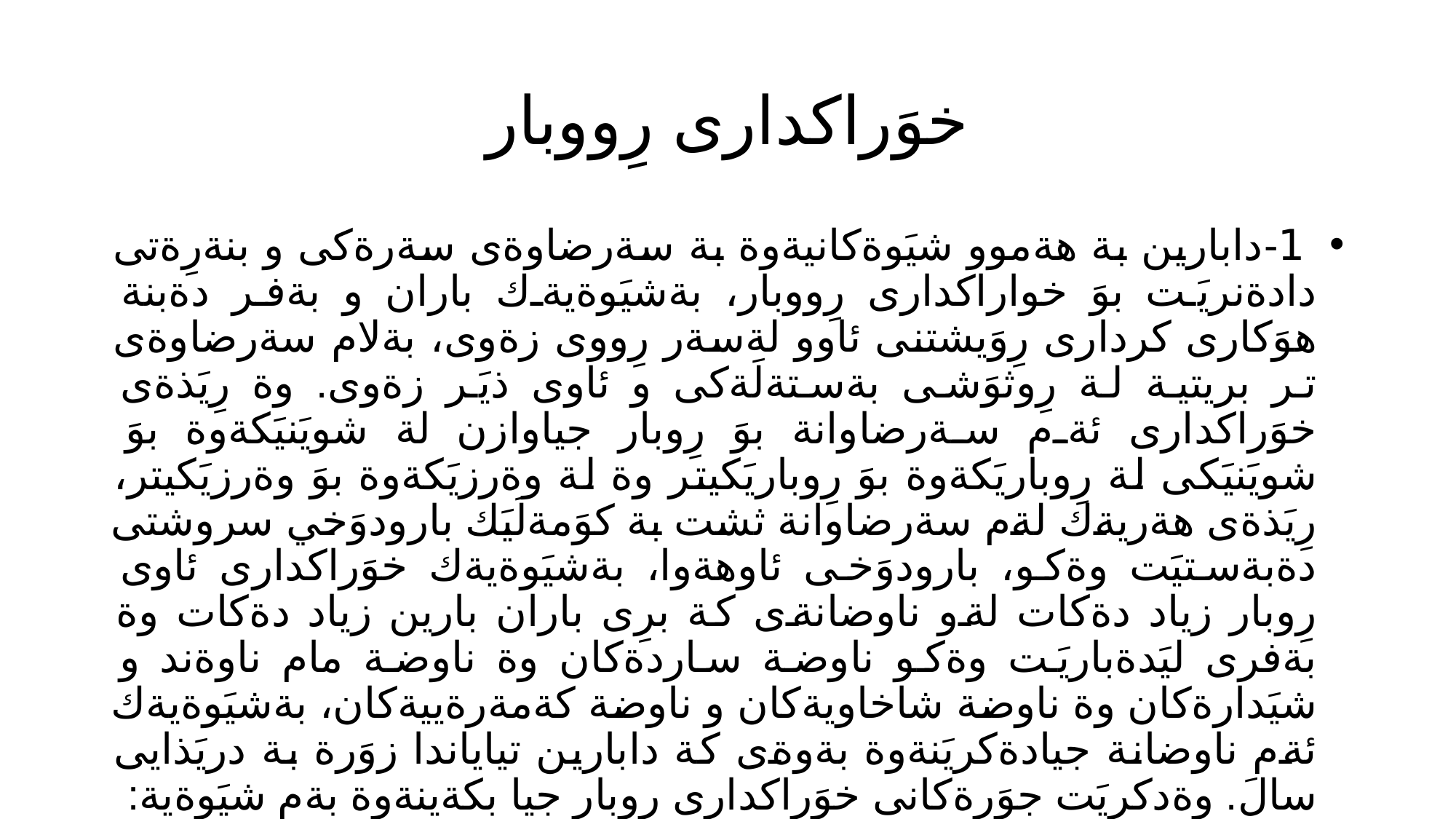

# خوَراكدارى رِووبار
 1-دابارين بة هةموو شيَوةكانيةوة بة سةرضاوةى سةرةكى و بنةرِةتى دادةنريَت بوَ خواراكدارى رِووبار، بةشيَوةيةك باران و بةفر دةبنة هوَكارى كردارى رِوَيشتنى ئاوو لةسةر رِووى زةوى، بةلام سةرضاوةى تر بريتية لة رِوثوَشى بةستةلَةكى و ئاوى ذيَر زةوى. وة رِيَذةى خوَراكدارى ئةم سةرضاوانة بوَ رِوبار جياوازن لة شويَنيَكةوة بوَ شويَنيَكى لة رِوباريَكةوة بوَ رِوباريَكيتر وة لة وةرزيَكةوة بوَ وةرزيَكيتر، رِيَذةى هةريةك لةم سةرضاوانة ثشت بة كوَمةلَيَك بارودوَخي سروشتى دةبةستيَت وةكو، بارودوَخى ئاوهةوا، بةشيَوةيةك خوَراكدارى ئاوى رِوبار زياد دةكات لةو ناوضانةى كة برِى باران بارين زياد دةكات وة بةفرى ليَدةباريَت وةكو ناوضة ساردةكان وة ناوضة مام ناوةند و شيَدارةكان وة ناوضة شاخاويةكان و ناوضة كةمةرةييةكان، بةشيَوةيةك ئةم ناوضانة جيادةكريَنةوة بةوةى كة دابارين تياياندا زوَرة بة دريَذايى سالَ. وةدكريَت جوَرةكانى خوَراكدارى رِوبار جيا بكةينةوة بةم شيَوةية: